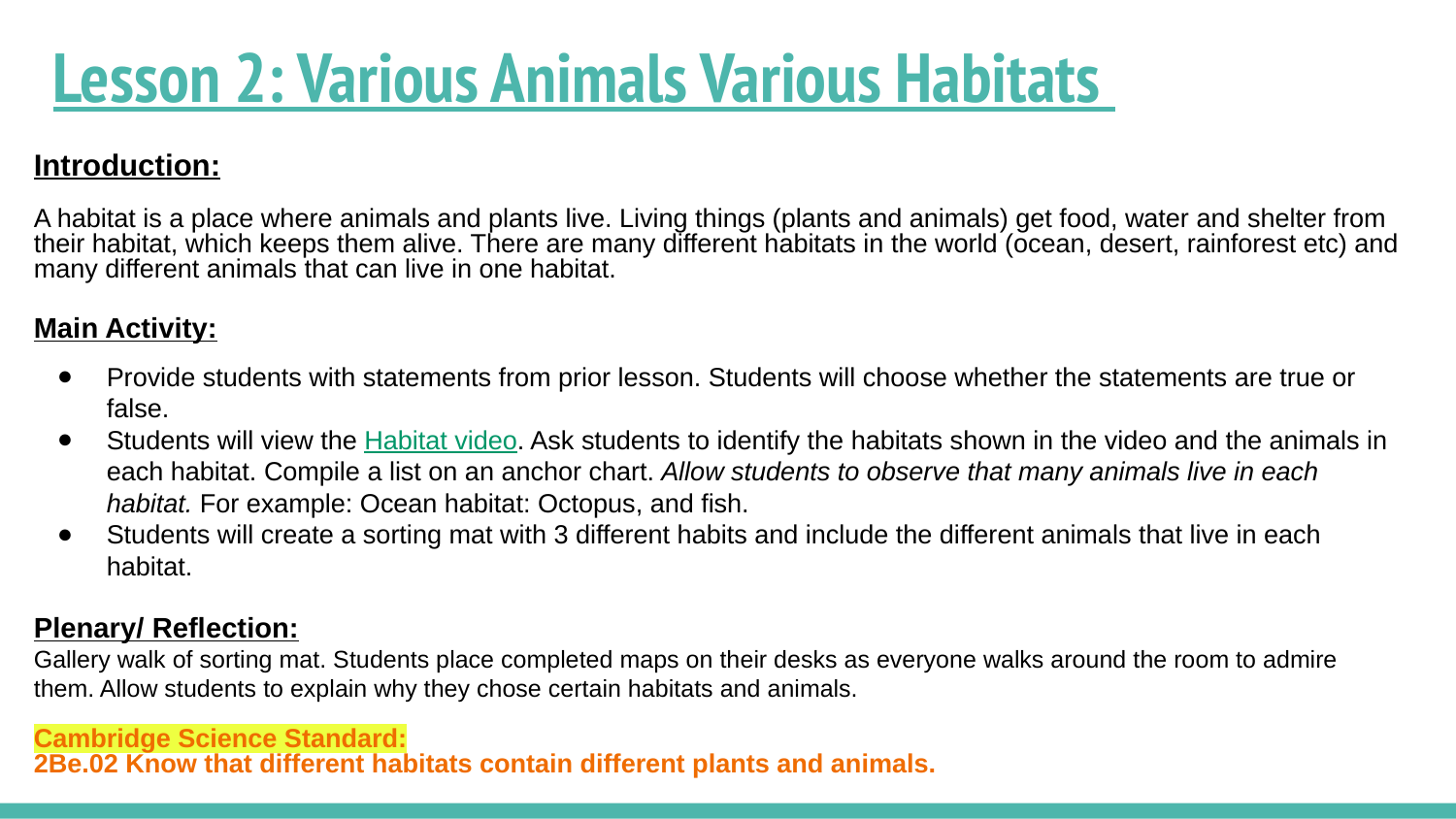

# Lesson 2: Various Animals Various Habitats
Introduction:

A habitat is a place where animals and plants live. Living things (plants and animals) get food, water and shelter from their habitat, which keeps them alive. There are many different habitats in the world (ocean, desert, rainforest etc) and many different animals that can live in one habitat.

Main Activity:
Provide students with statements from prior lesson. Students will choose whether the statements are true or false.
Students will view the Habitat video. Ask students to identify the habitats shown in the video and the animals in each habitat. Compile a list on an anchor chart. Allow students to observe that many animals live in each habitat. For example: Ocean habitat: Octopus, and fish.
Students will create a sorting mat with 3 different habits and include the different animals that live in each habitat.

Plenary/ Reflection:
Gallery walk of sorting mat. Students place completed maps on their desks as everyone walks around the room to admire them. Allow students to explain why they chose certain habitats and animals.

Cambridge Science Standard:
2Be.02 Know that different habitats contain different plants and animals.